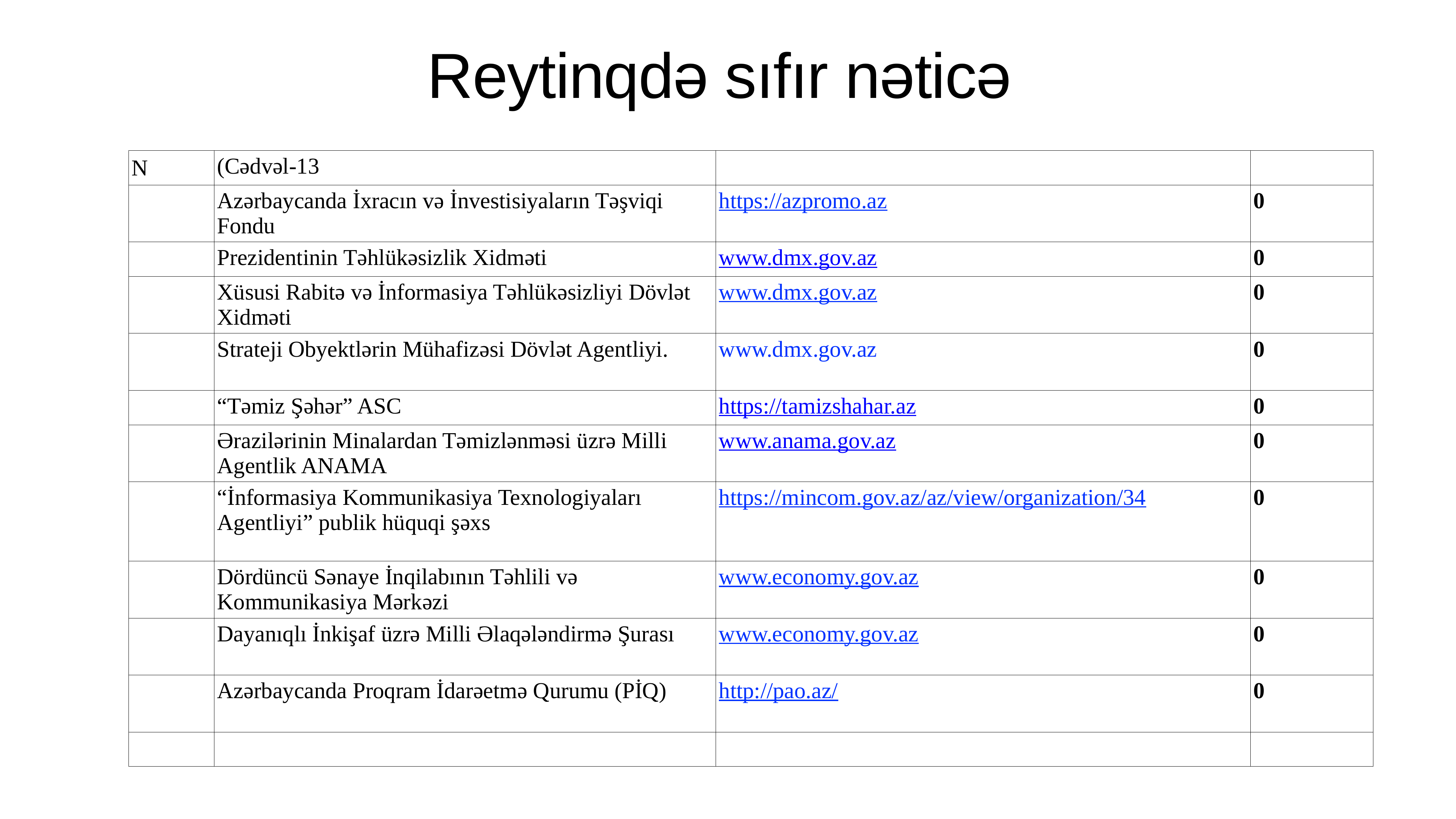

# Reytinqdə sıfır nəticə
| N | (Cədvəl-13 |  |  |
| --- | --- | --- | --- |
|  | Azərbaycanda İxracın və İnvestisiyaların Təşviqi Fondu | https://azpromo.az | 0 |
|  | Prezidentinin Təhlükəsizlik Xidməti | www.dmx.gov.az | 0 |
|  | Xüsusi Rabitə və İnformasiya Təhlükəsizliyi Dövlət Xidməti | www.dmx.gov.az | 0 |
|  | Strateji Obyektlərin Mühafizəsi Dövlət Agentliyi. | www.dmx.gov.az | 0 |
|  | “Təmiz Şəhər” ASC | https://tamizshahar.az | 0 |
|  | Ərazilərinin Minalardan Təmizlənməsi üzrə Milli Agentlik ANAMA | www.anama.gov.az | 0 |
|  | “İnformasiya Kommunikasiya Texnologiyaları Agentliyi” publik hüquqi şəxs | https://mincom.gov.az/az/view/organization/34 | 0 |
|  | Dördüncü Sənaye İnqilabının Təhlili və Kommunikasiya Mərkəzi | www.economy.gov.az | 0 |
|  | Dayanıqlı İnkişaf üzrə Milli Əlaqələndirmə Şurası | www.economy.gov.az | 0 |
|  | Azərbaycanda Proqram İdarəetmə Qurumu (PİQ) | http://pao.az/ | 0 |
|  |  |  |  |